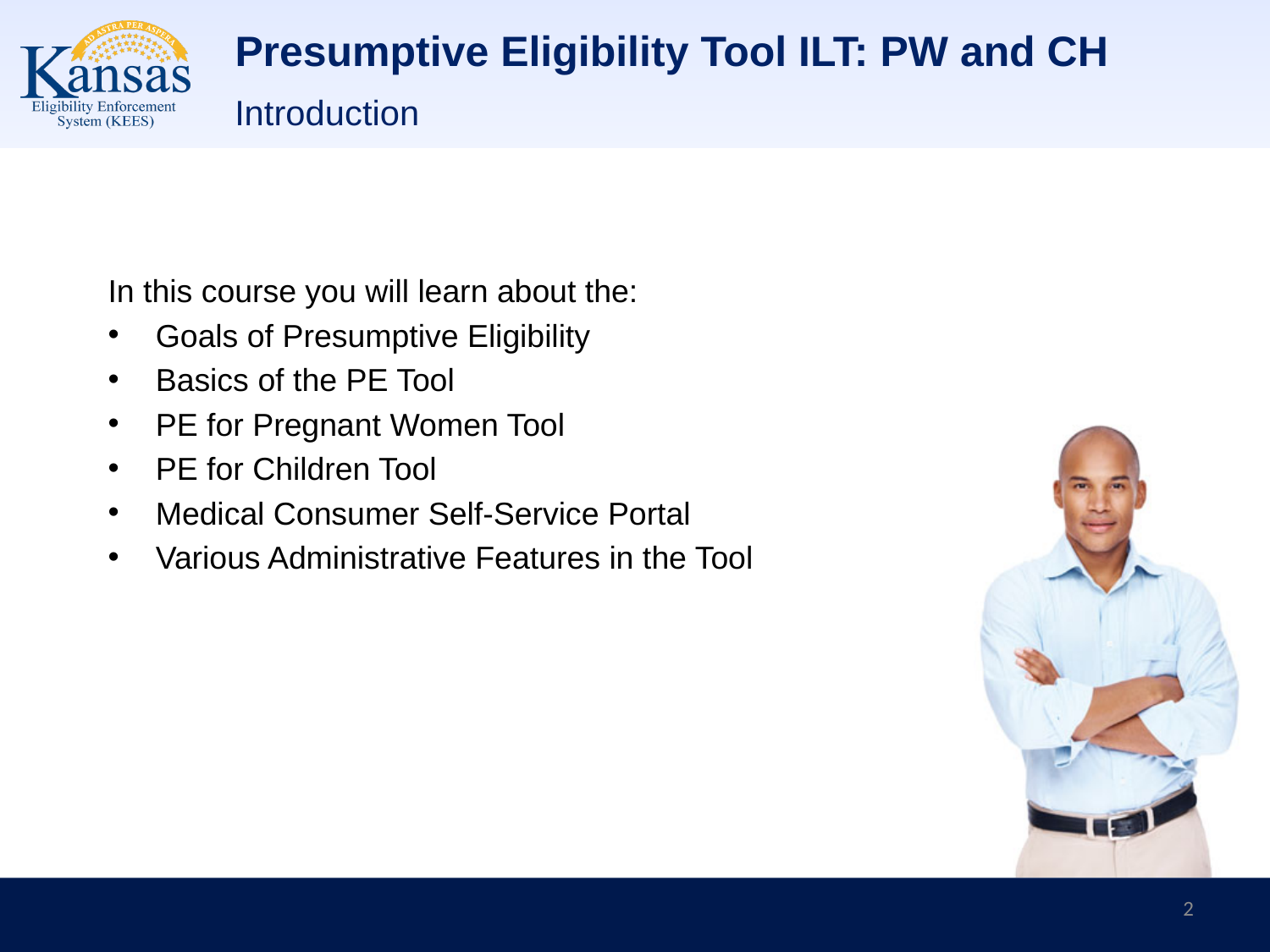

# Presumptive Eligibility Tool ILT: PW and CH
Introduction
In this course you will learn about the:
Goals of Presumptive Eligibility
Basics of the PE Tool
PE for Pregnant Women Tool
PE for Children Tool
Medical Consumer Self-Service Portal
Various Administrative Features in the Tool

2